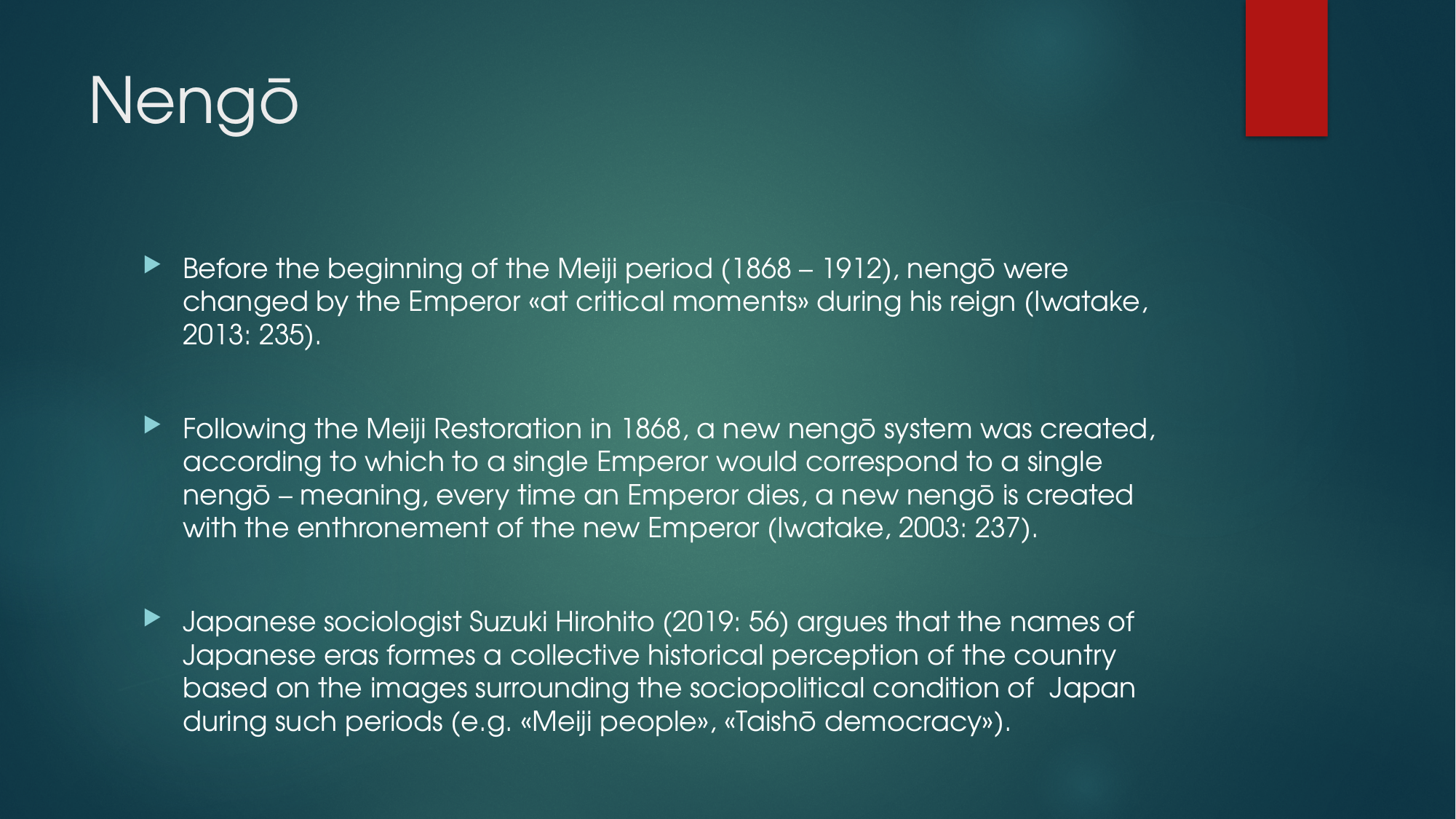

# Nengō
Before the beginning of the Meiji period (1868 – 1912), nengō were changed by the Emperor «at critical moments» during his reign (Iwatake, 2013: 235).

Following the Meiji Restoration in 1868, a new nengō system was created, according to which to a single Emperor would correspond to a single nengō – meaning, every time an Emperor dies, a new nengō is created with the enthronement of the new Emperor (Iwatake, 2003: 237).

Japanese sociologist Suzuki Hirohito (2019: 56) argues that the names of Japanese eras formes a collective historical perception of the country based on the images surrounding the sociopolitical condition of  Japan during such periods (e.g. «Meiji people», «Taishō democracy»).